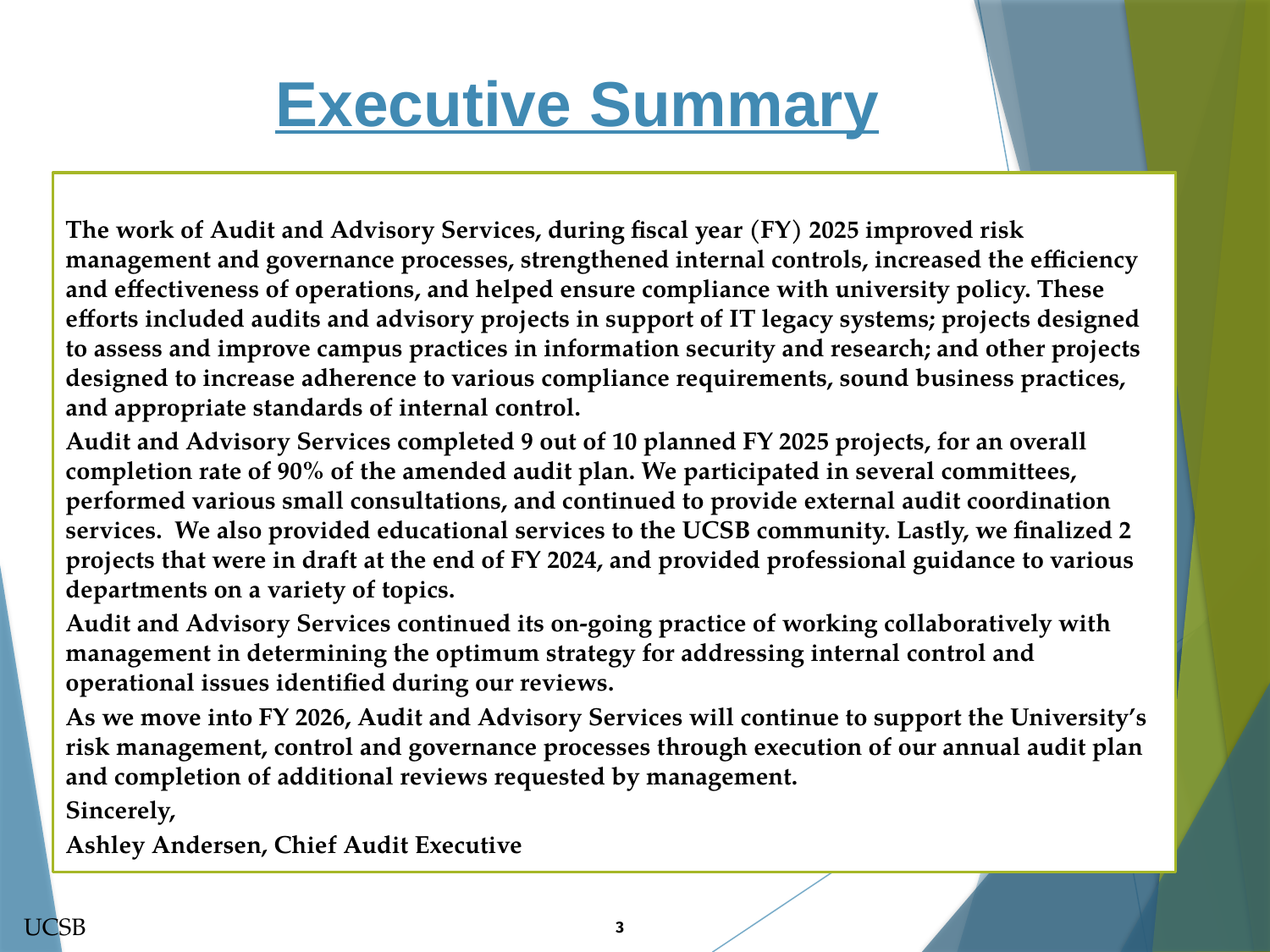

# Executive Summary

The work of Audit and Advisory Services, during fiscal year (FY) 2025 improved risk management and governance processes, strengthened internal controls, increased the efficiency and effectiveness of operations, and helped ensure compliance with university policy. These efforts included audits and advisory projects in support of IT legacy systems; projects designed to assess and improve campus practices in information security and research; and other projects designed to increase adherence to various compliance requirements, sound business practices, and appropriate standards of internal control.
Audit and Advisory Services completed 9 out of 10 planned FY 2025 projects, for an overall completion rate of 90% of the amended audit plan. We participated in several committees, performed various small consultations, and continued to provide external audit coordination services.  We also provided educational services to the UCSB community. Lastly, we finalized 2 projects that were in draft at the end of FY 2024, and provided professional guidance to various departments on a variety of topics.
Audit and Advisory Services continued its on-going practice of working collaboratively with management in determining the optimum strategy for addressing internal control and operational issues identified during our reviews.
As we move into FY 2026, Audit and Advisory Services will continue to support the University’s 	risk management, control and governance processes through execution of our annual audit plan and completion of additional reviews requested by management.
Sincerely,
Ashley Andersen, Chief Audit Executive

3
UCSB